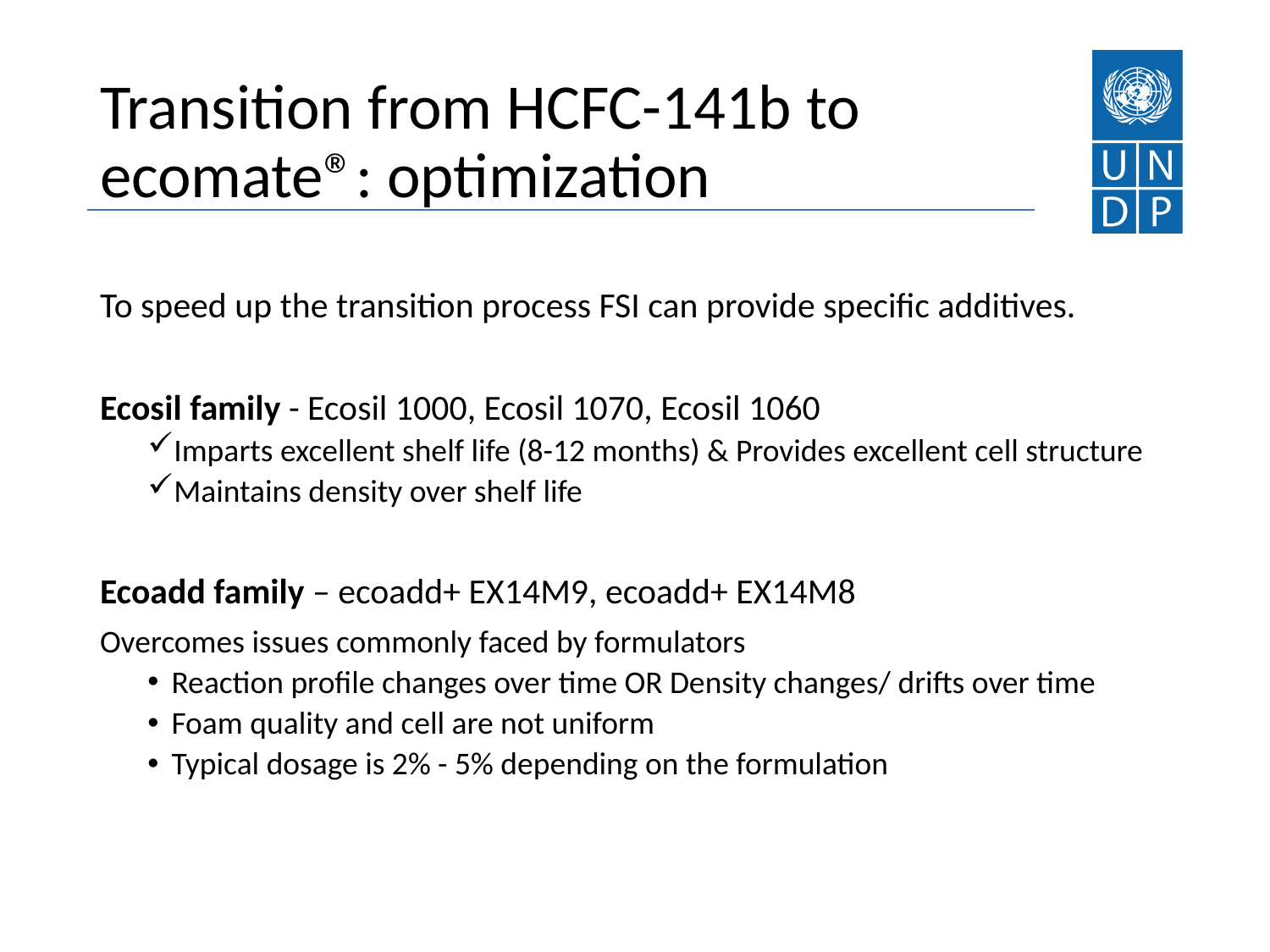

# Transition from HCFC-141b to ecomate®: optimization
To speed up the transition process FSI can provide specific additives.

Ecosil family - Ecosil 1000, Ecosil 1070, Ecosil 1060
Imparts excellent shelf life (8-12 months) & Provides excellent cell structure
Maintains density over shelf life

Ecoadd family – ecoadd+ EX14M9, ecoadd+ EX14M8
Overcomes issues commonly faced by formulators
Reaction profile changes over time OR Density changes/ drifts over time
Foam quality and cell are not uniform
Typical dosage is 2% - 5% depending on the formulation